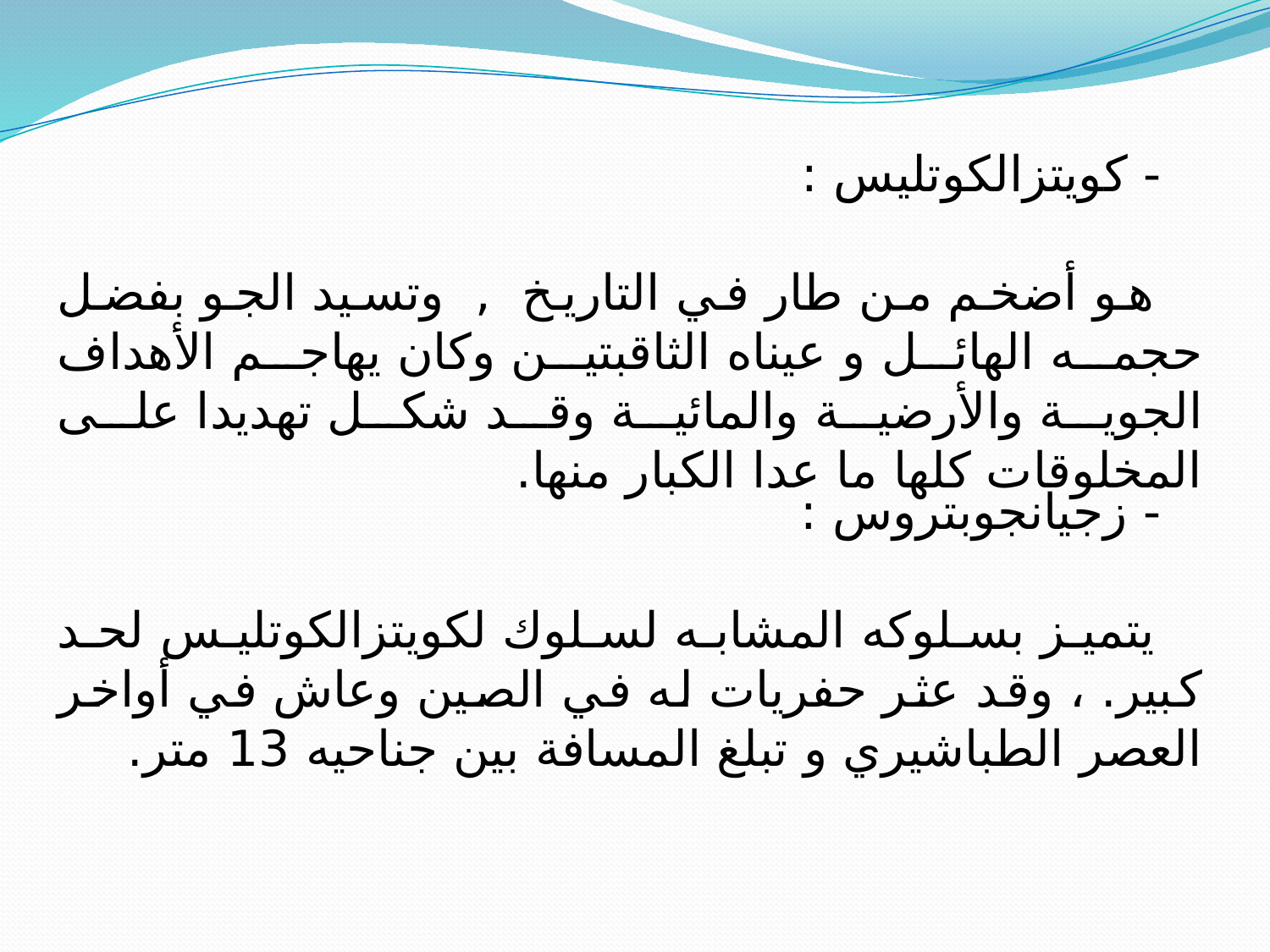

- كويتزالكوتليس :

هو أضخم من طار في التاريخ  ,  وتسيد الجو بفضل حجمه الهائل و عيناه الثاقبتين وكان يهاجم الأهداف الجوية والأرضية والمائية وقد شكل تهديدا على المخلوقات كلها ما عدا الكبار منها.
- زجيانجوبتروس :

يتميز بسلوكه المشابه لسلوك لكويتزالكوتليس لحد كبير. ، وقد عثر حفريات له في الصين وعاش في أواخر العصر الطباشيري و تبلغ المسافة بين جناحيه 13 متر.